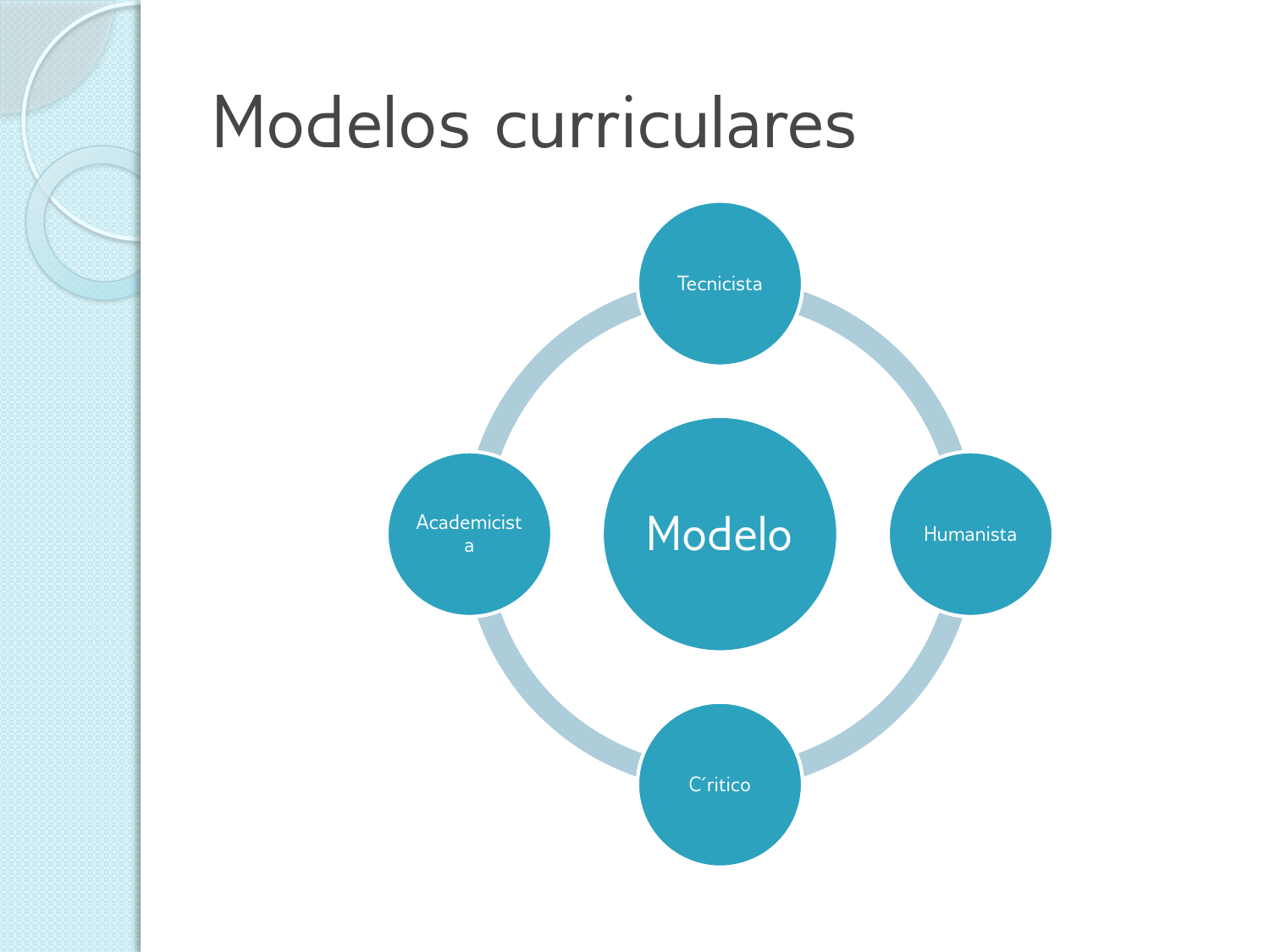

# Modelos curriculares
Modelo
Tecnicista
Humanista
C´ritico
Academicista